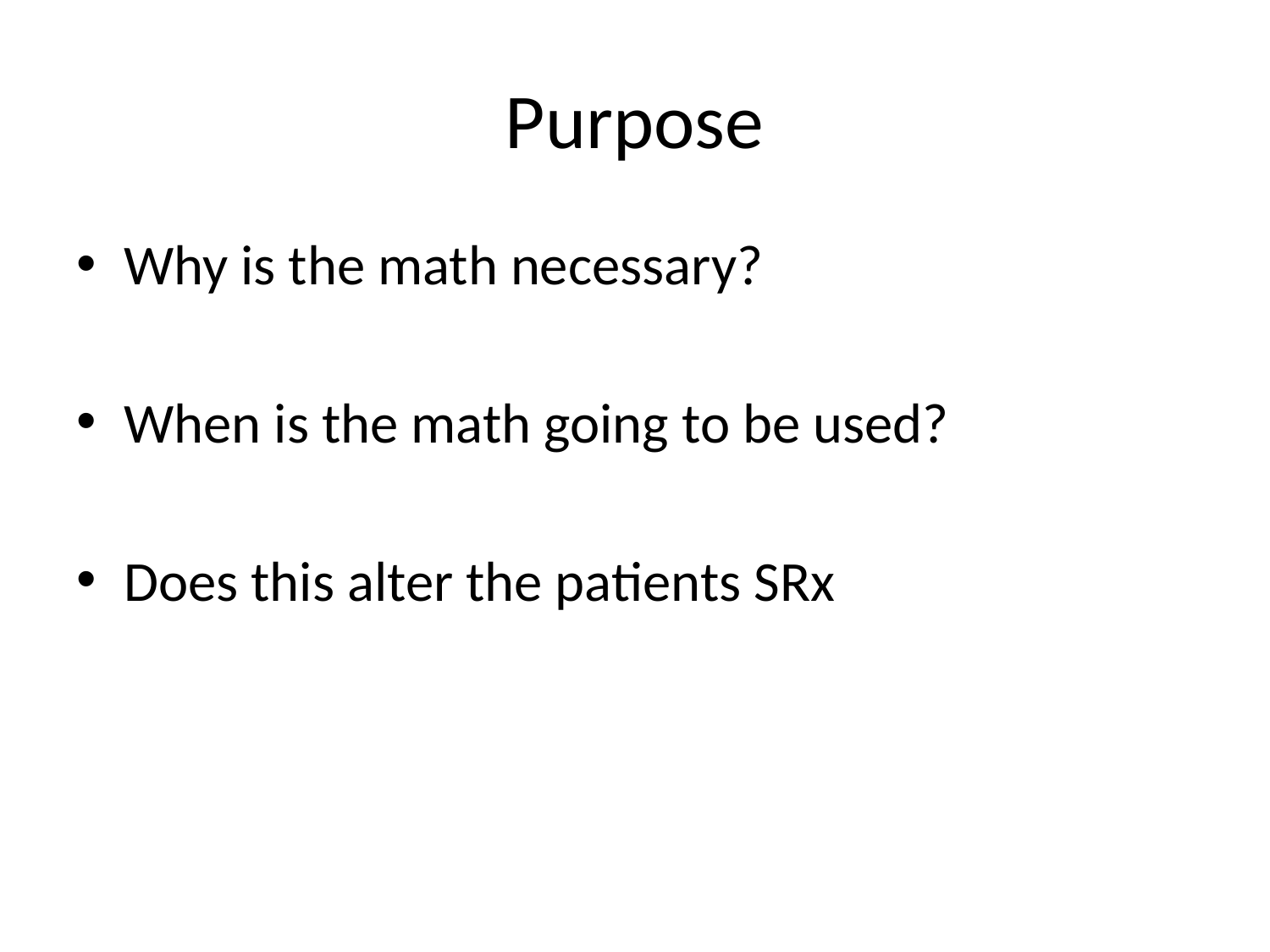

# Purpose
Why is the math necessary?

When is the math going to be used?

Does this alter the patients SRx